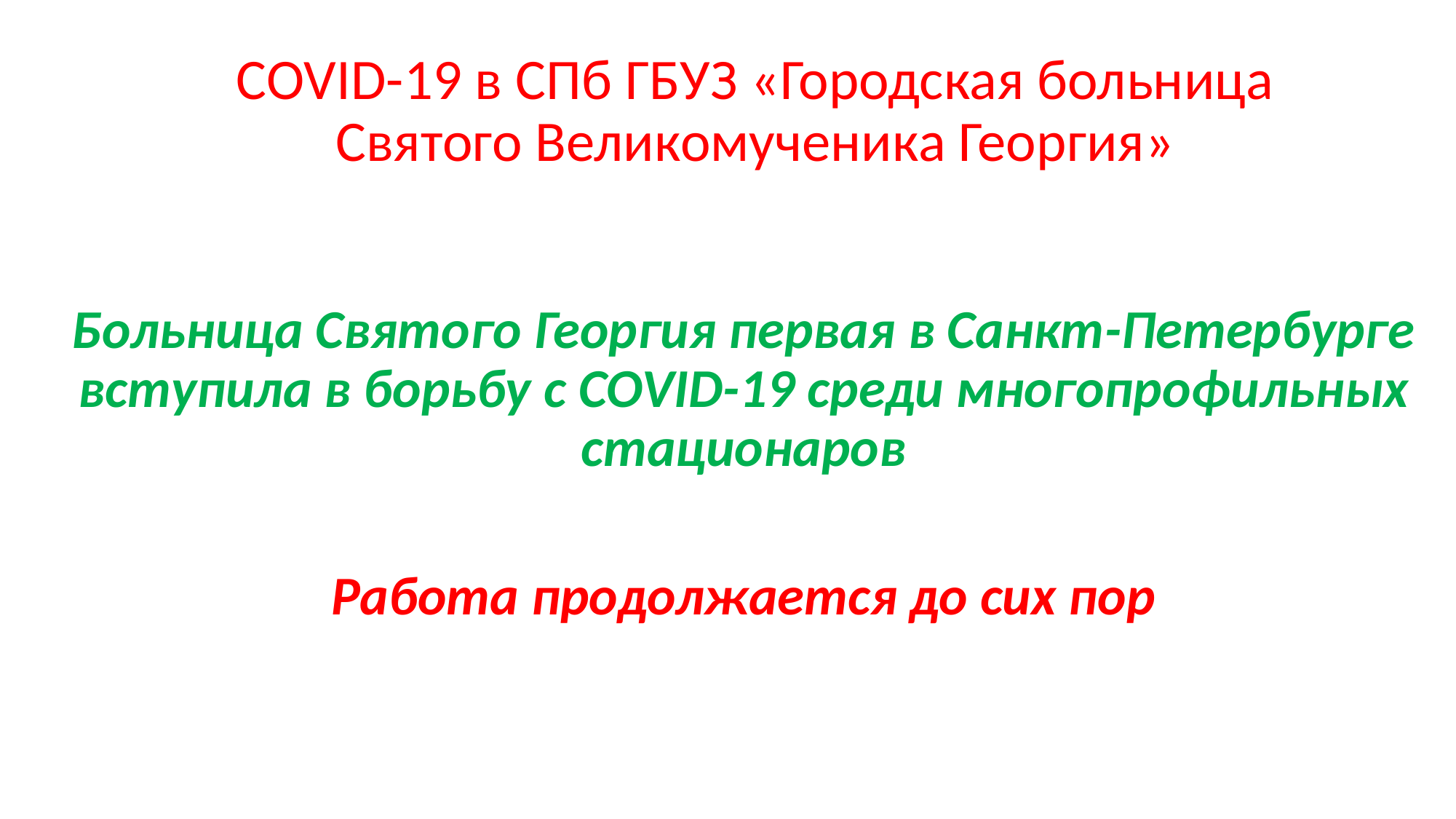

# COVID-19 в СПб ГБУЗ «Городская больница Святого Великомученика Георгия»

Больница Святого Георгия первая в Санкт-Петербурге вступила в борьбу с COVID-19 среди многопрофильных стационаров

Работа продолжается до сих пор